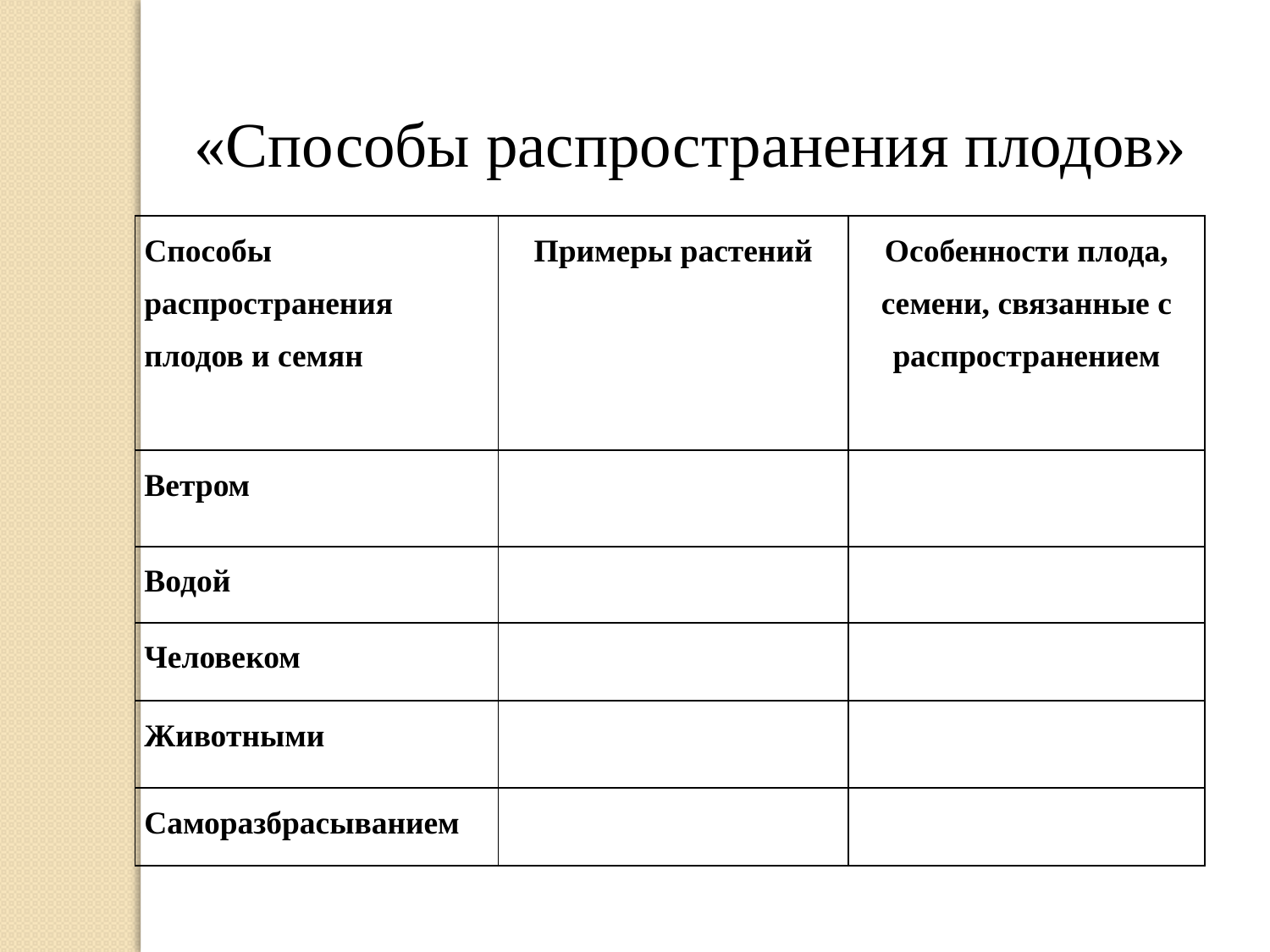

«Способы распространения плодов»
| Способы распространения плодов и семян | Примеры растений | Особенности плода, семени, связанные с распространением |
| --- | --- | --- |
| Ветром |  |  |
| Водой |  |  |
| Человеком |  |  |
| Животными |  |  |
| Саморазбрасыванием |  |  |